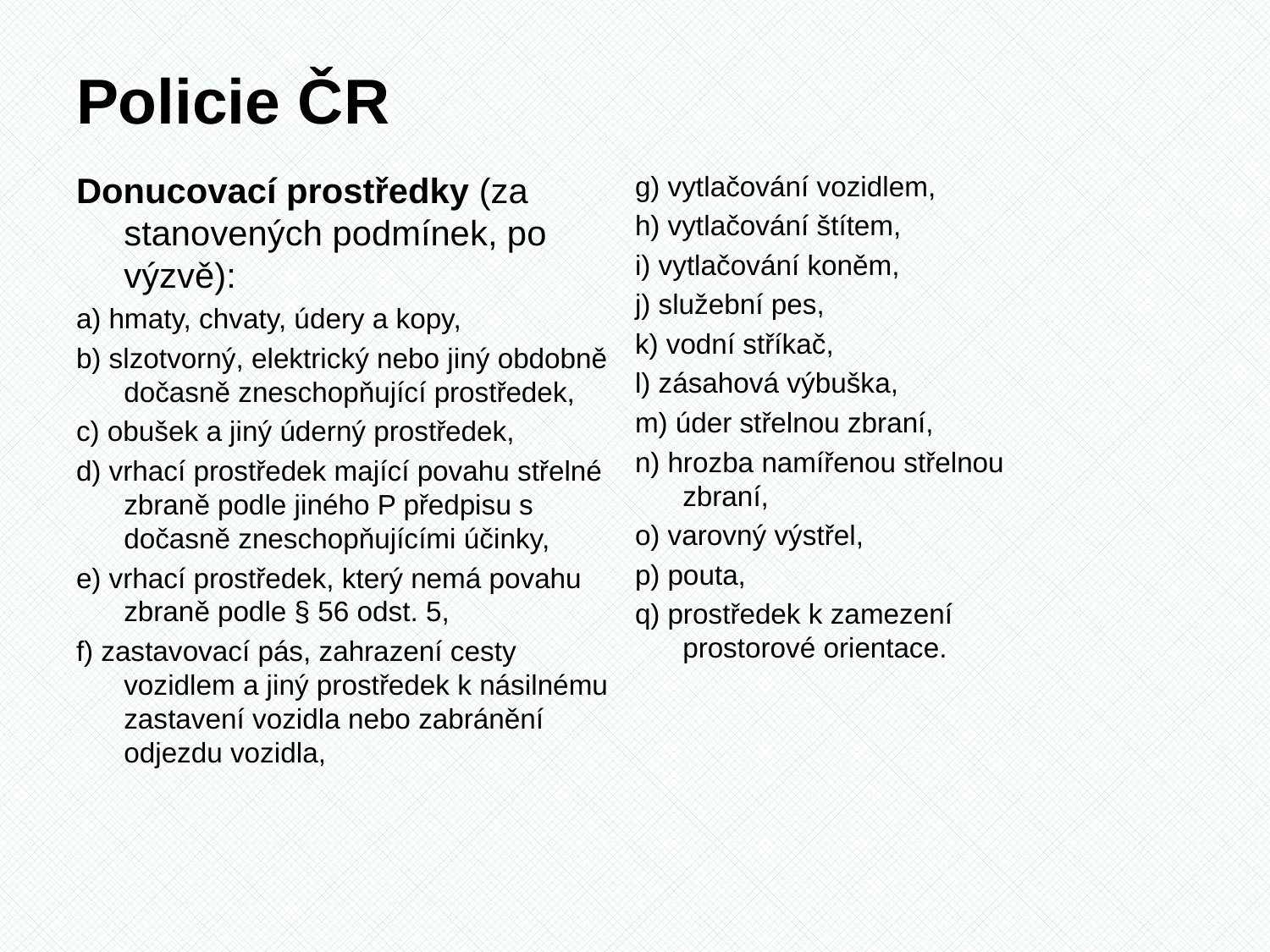

# Policie ČR
Donucovací prostředky (za stanovených podmínek, po výzvě):
a) hmaty, chvaty, údery a kopy,
b) slzotvorný, elektrický nebo jiný obdobně dočasně zneschopňující prostředek,
c) obušek a jiný úderný prostředek,
d) vrhací prostředek mající povahu střelné zbraně podle jiného P předpisu s dočasně zneschopňujícími účinky,
e) vrhací prostředek, který nemá povahu zbraně podle § 56 odst. 5,
f) zastavovací pás, zahrazení cesty vozidlem a jiný prostředek k násilnému
zastavení vozidla nebo zabránění odjezdu vozidla,
g) vytlačování vozidlem,
h) vytlačování štítem,
i) vytlačování koněm,
j) služební pes,
k) vodní stříkač,
l) zásahová výbuška,
m) úder střelnou zbraní,
n) hrozba namířenou střelnou
zbraní,
o) varovný výstřel,
p) pouta,
q) prostředek k zamezení
prostorové orientace.